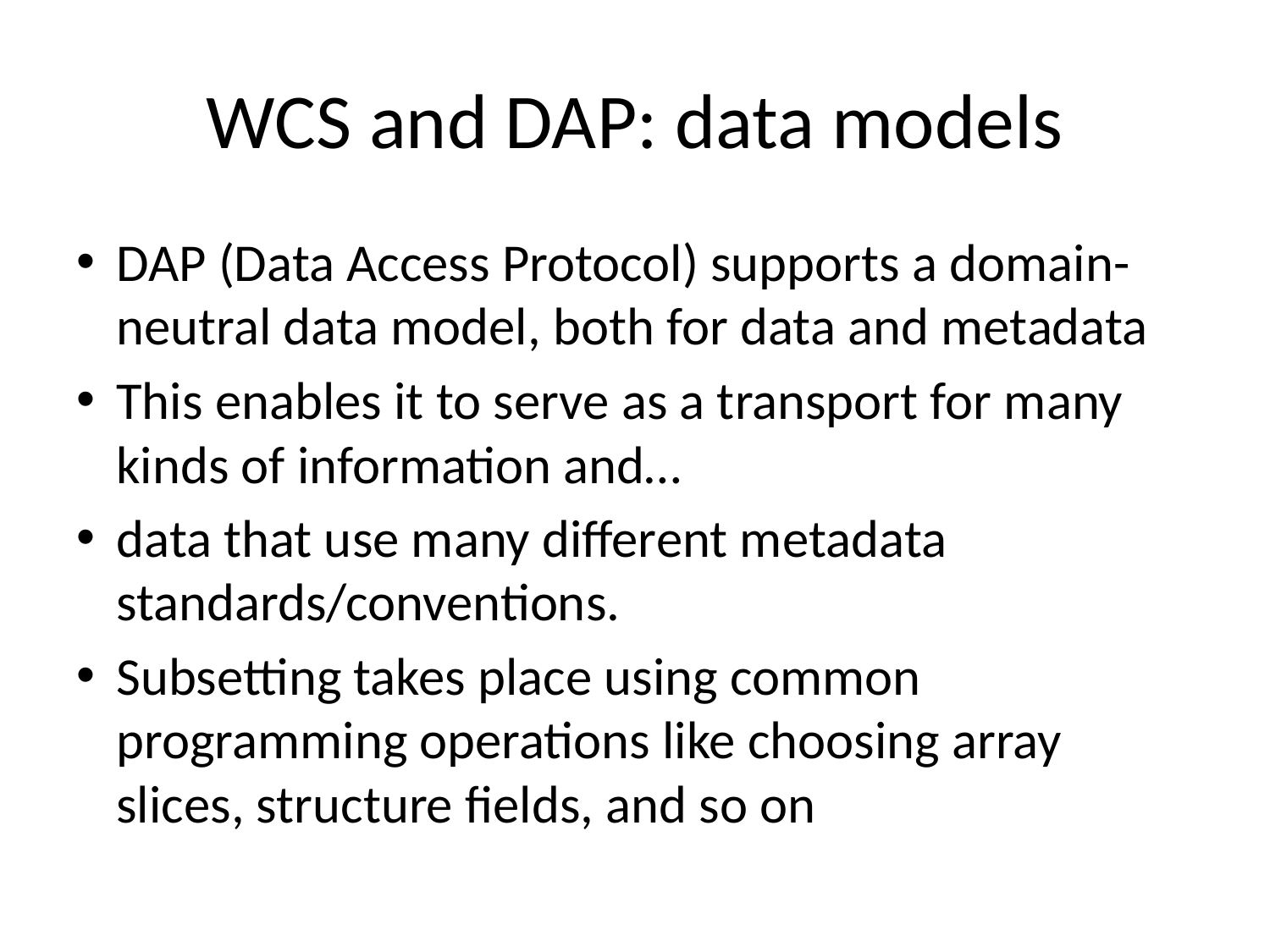

# WCS and DAP: data models
DAP (Data Access Protocol) supports a domain-neutral data model, both for data and metadata
This enables it to serve as a transport for many kinds of information and…
data that use many different metadata standards/conventions.
Subsetting takes place using common programming operations like choosing array slices, structure fields, and so on